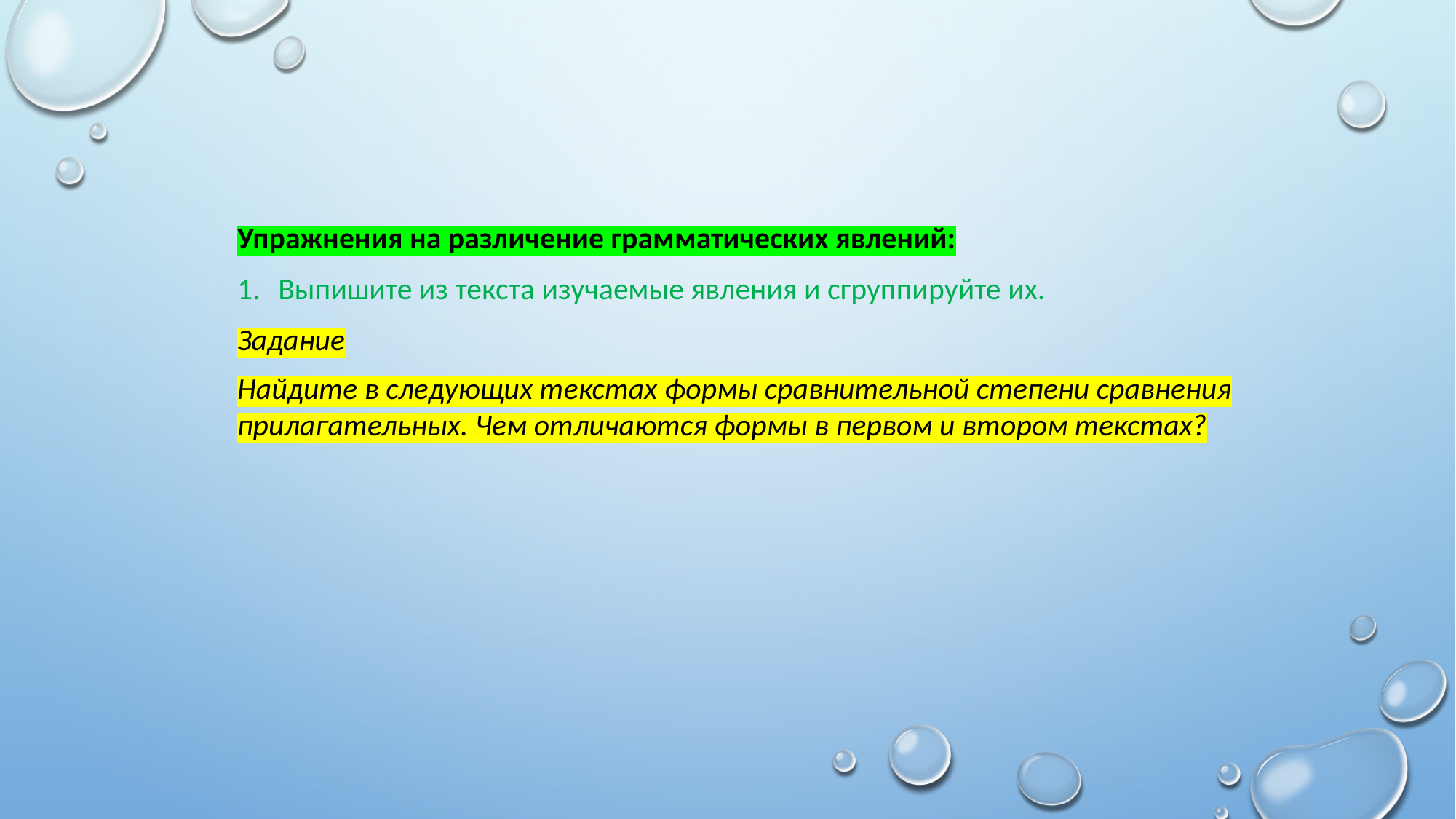

Упражнения на различение грамматических явлений:
Выпишите из текста изучаемые явления и сгруппируйте их.
Задание
Найдите в следующих текстах формы сравнительной степени сравнения прилагательных. Чем отличаются формы в первом и втором текстах?